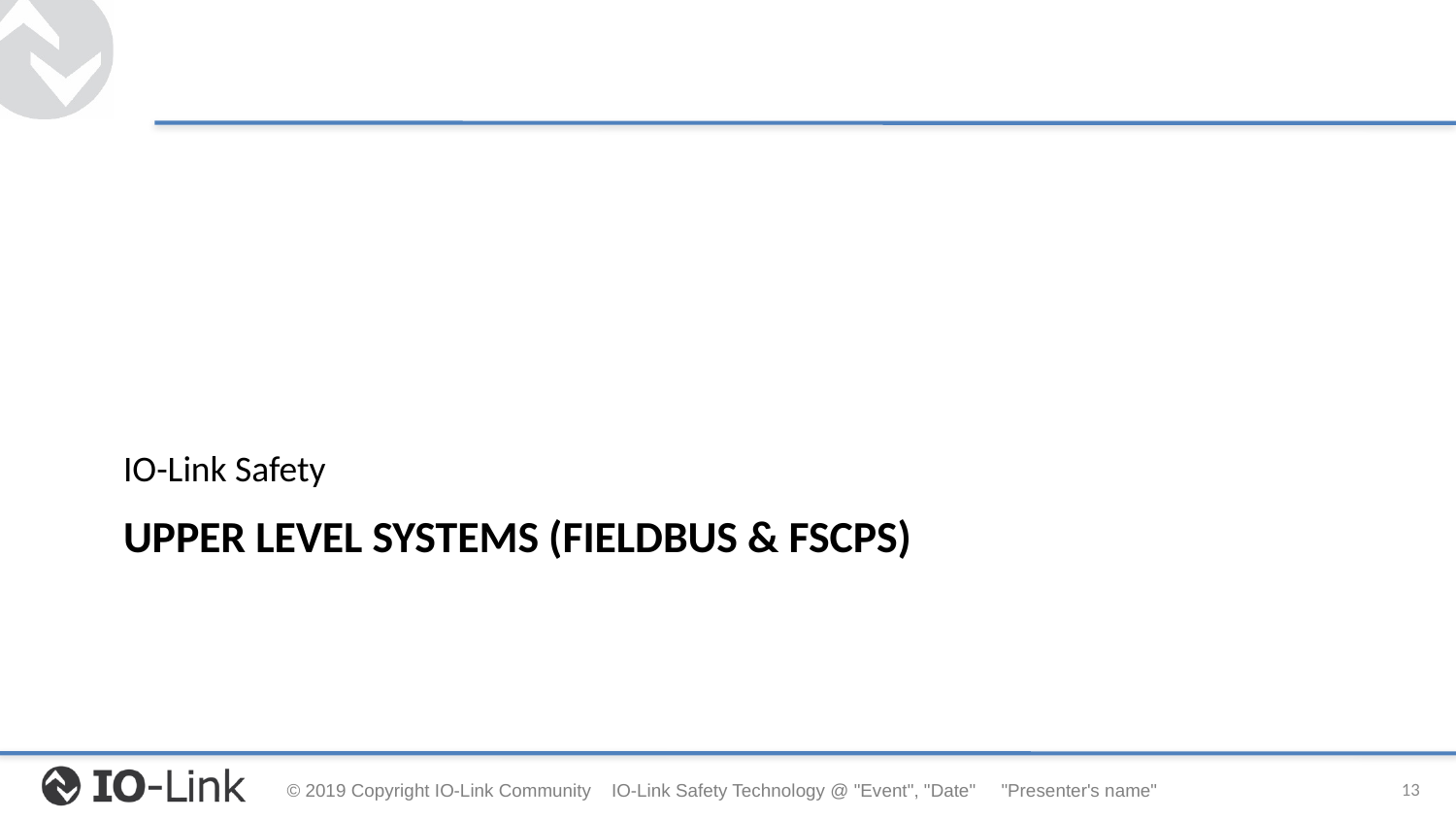

IO-Link Safety
# Upper level Systems (fieldbus & FSCPs)
13